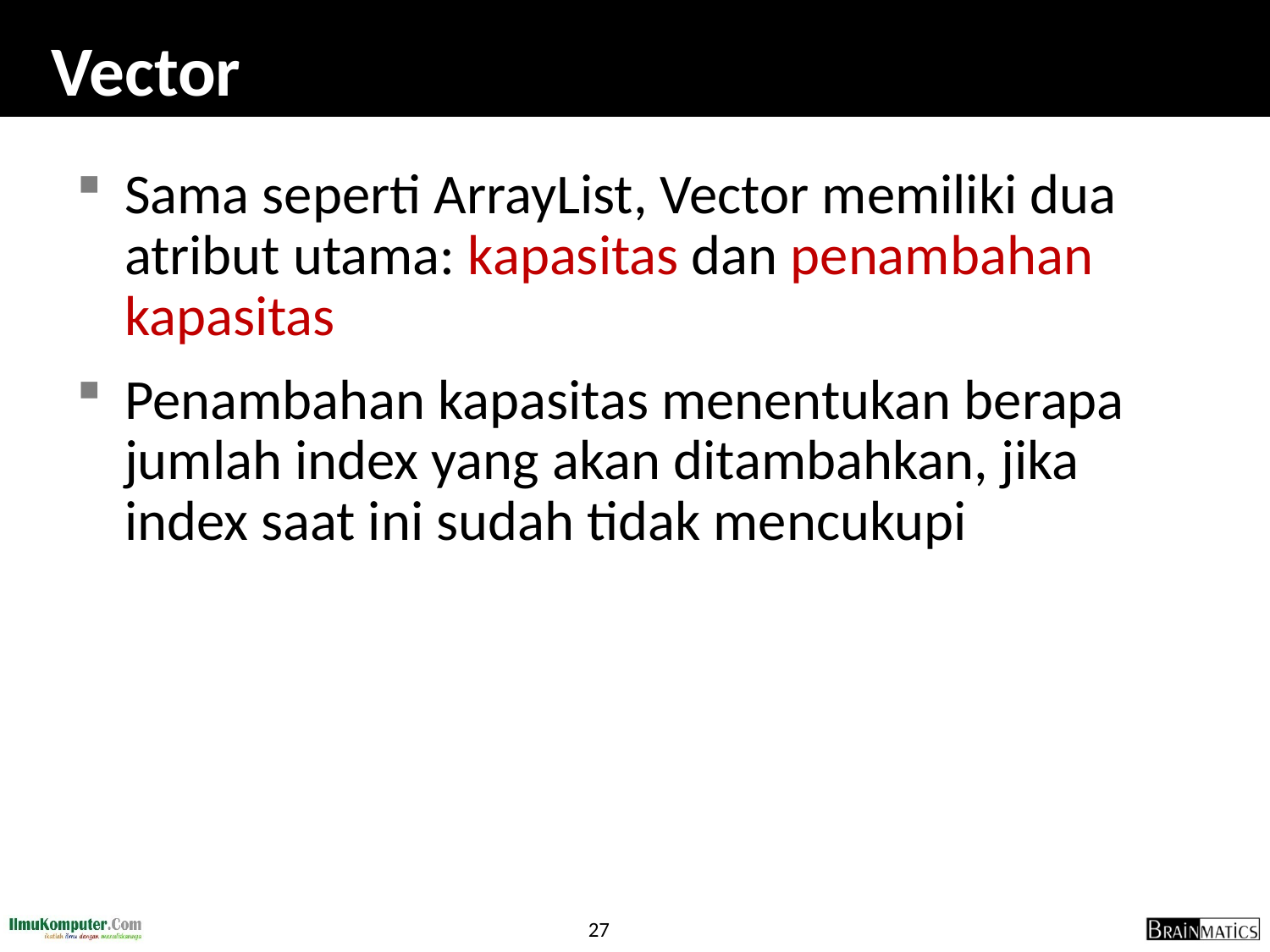

# Vector
Sama seperti ArrayList, Vector memiliki dua atribut utama: kapasitas dan penambahan kapasitas
Penambahan kapasitas menentukan berapa jumlah index yang akan ditambahkan, jika index saat ini sudah tidak mencukupi